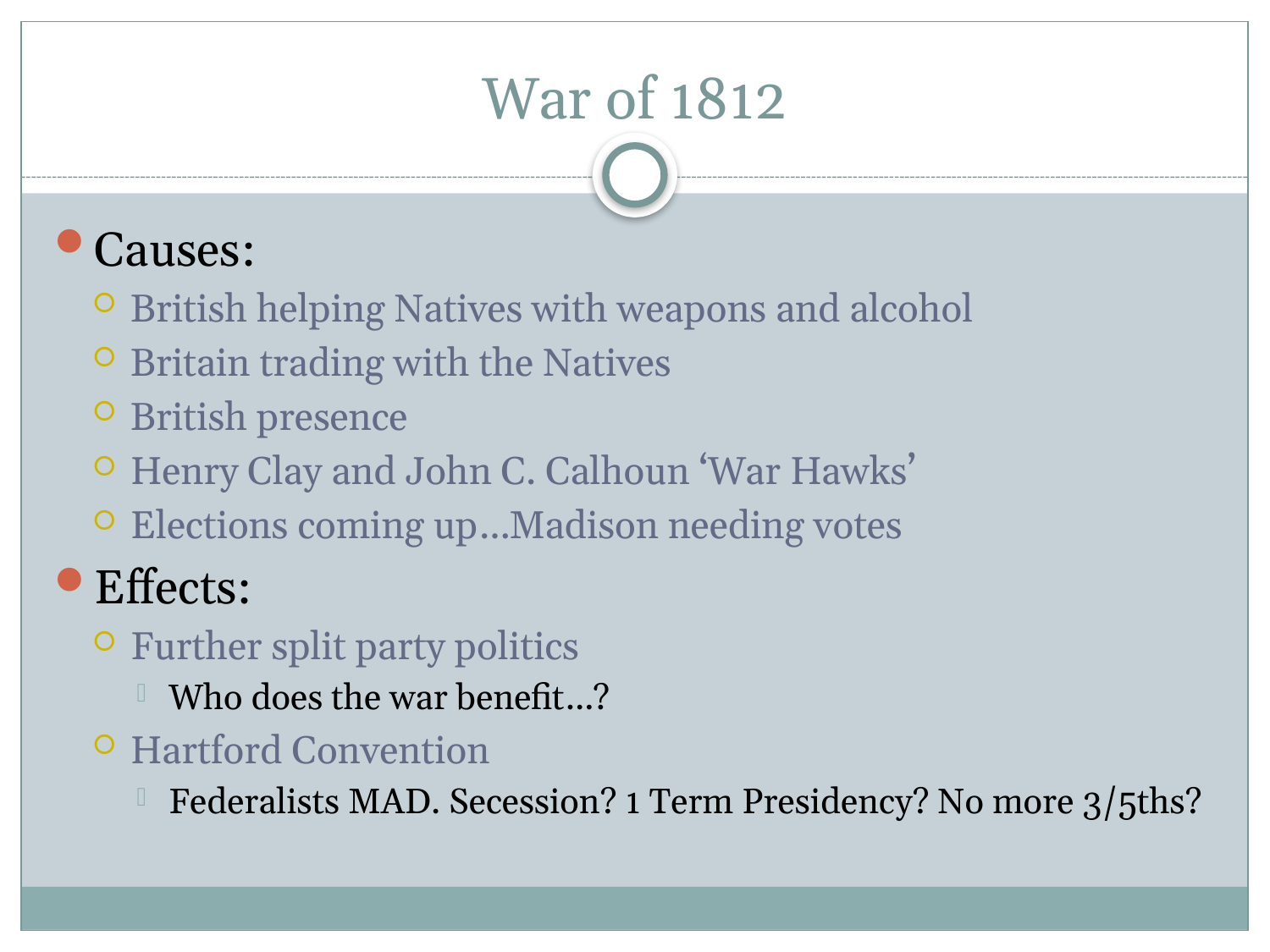

# War of 1812
Causes:
British helping Natives with weapons and alcohol
Britain trading with the Natives
British presence
Henry Clay and John C. Calhoun ‘War Hawks’
Elections coming up…Madison needing votes
Effects:
Further split party politics
Who does the war benefit…?
Hartford Convention
Federalists MAD. Secession? 1 Term Presidency? No more 3/5ths?